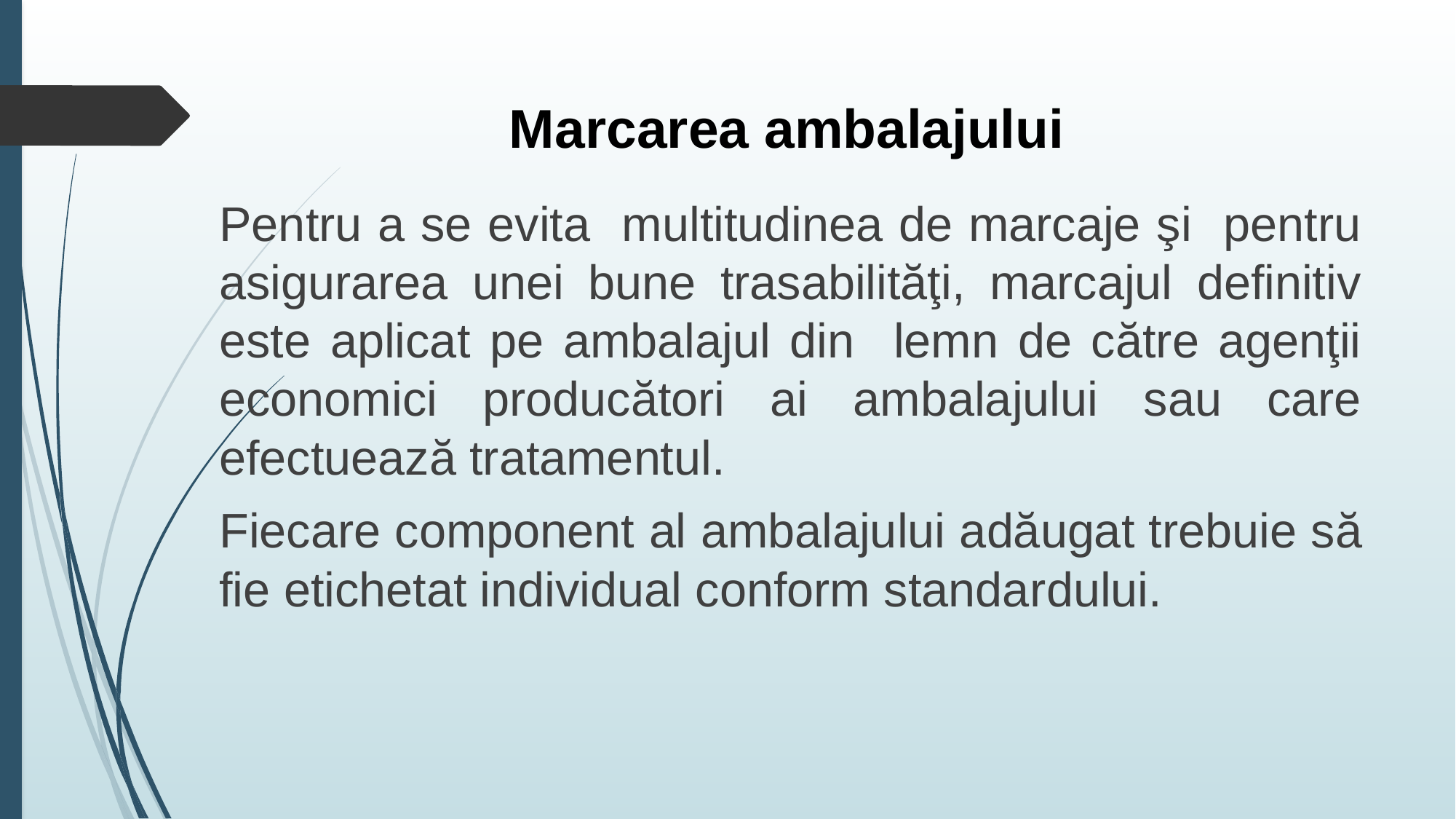

# Marcarea ambalajului
Pentru a se evita  multitudinea de marcaje şi  pentru asigurarea unei bune trasabilităţi, marcajul definitiv este aplicat pe ambalajul din  lemn de către agenţii economici producători ai ambalajului sau care efectuează tratamentul.
Fiecare component al ambalajului adăugat trebuie să fie etichetat individual conform standardului.